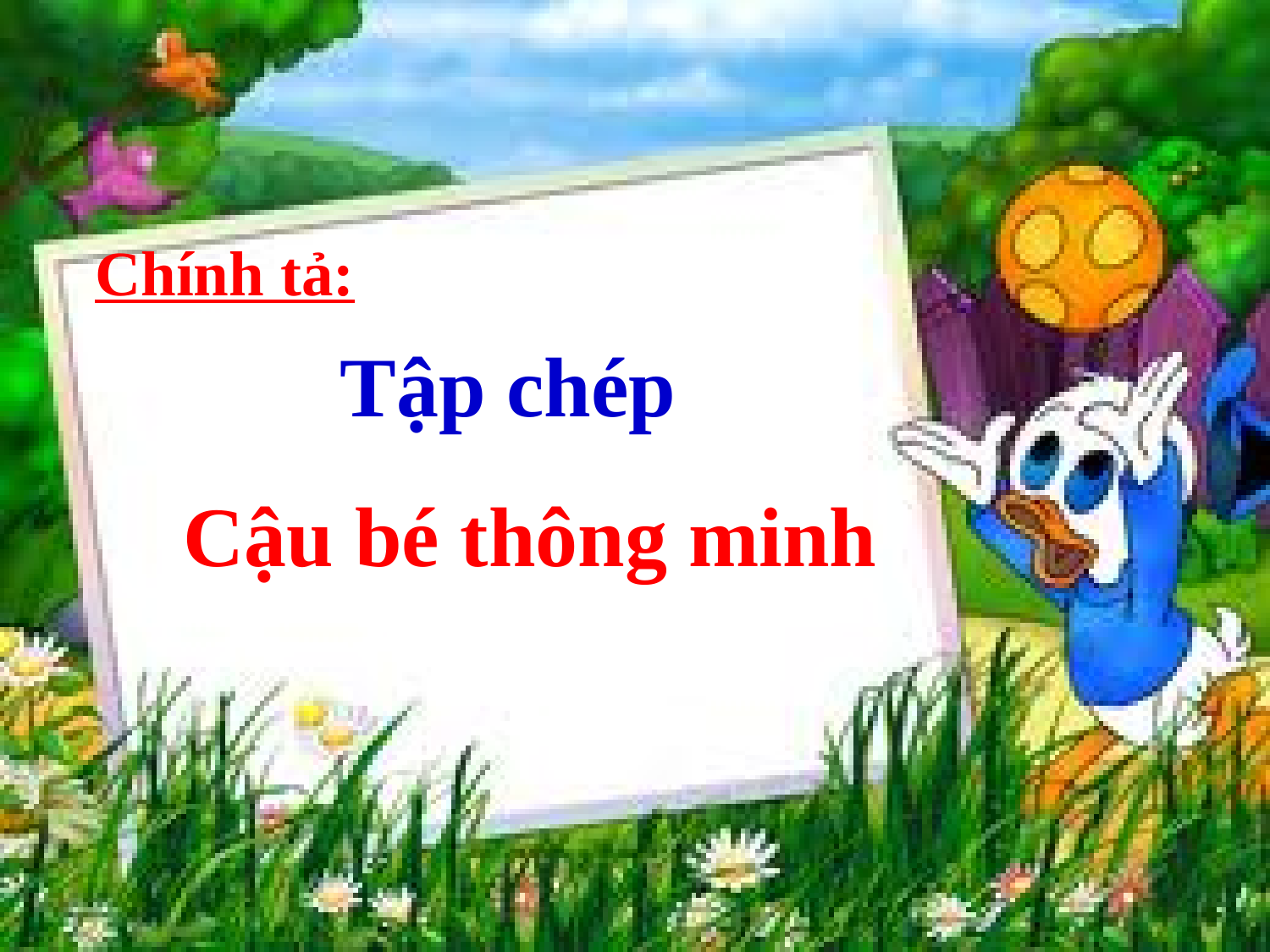

Chính tả:
Tập chép
Cậu bé thông minh